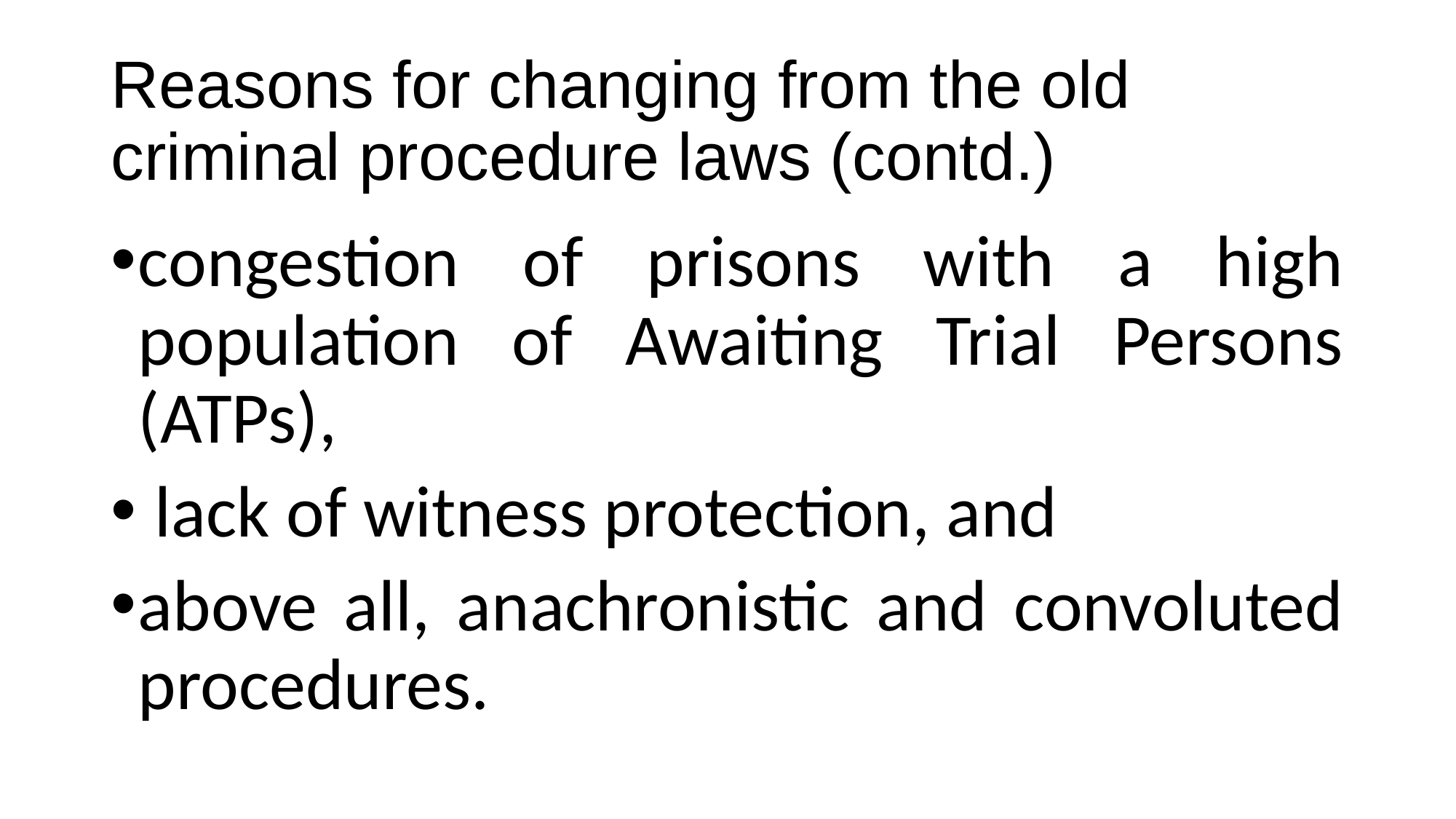

# Reasons for changing from the old criminal procedure laws (contd.)
congestion of prisons with a high population of Awaiting Trial Persons (ATPs),
 lack of witness protection, and
above all, anachronistic and convoluted procedures.